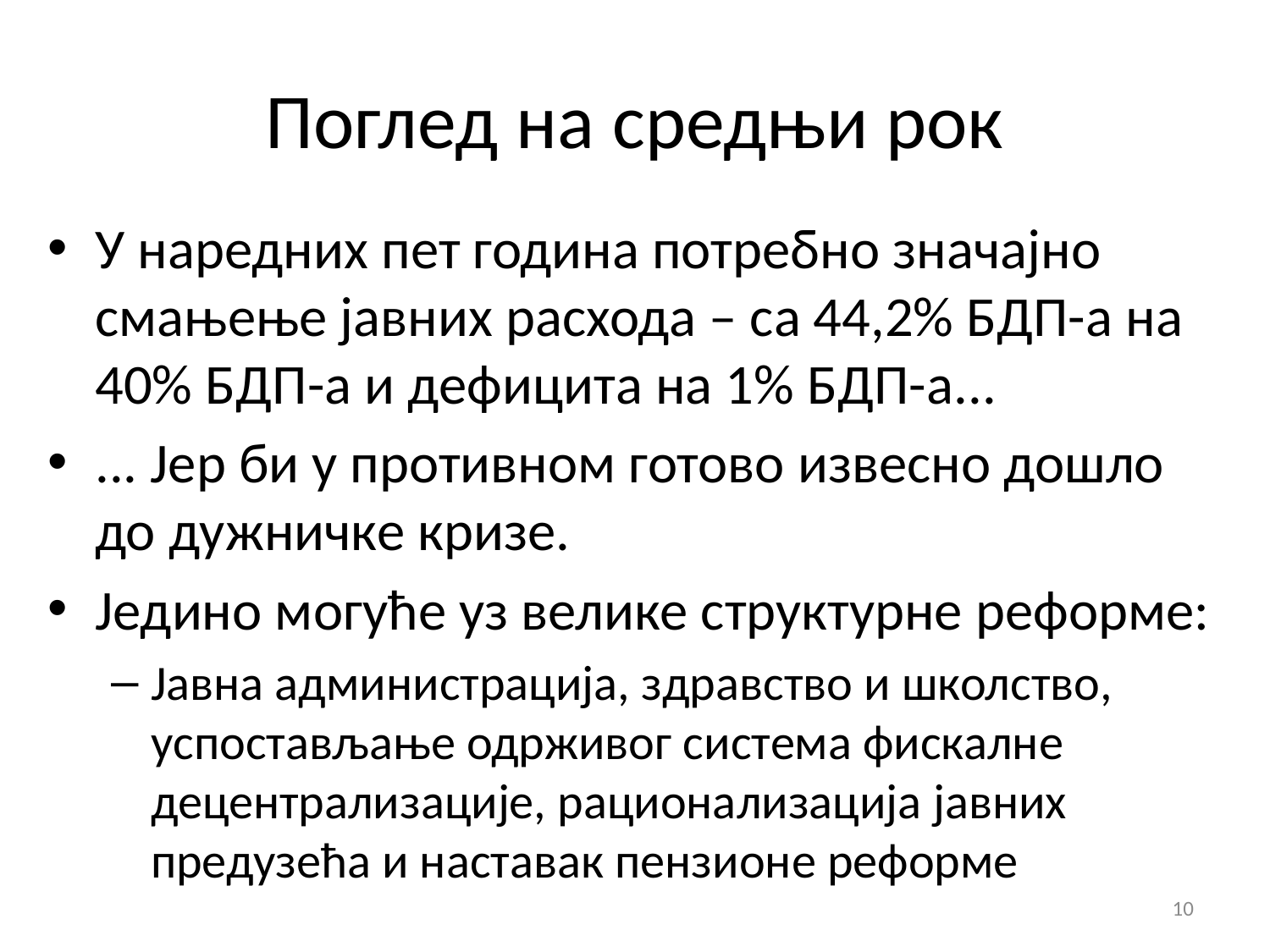

# Поглед на средњи рок
У наредних пет година потребно значајно смањење јавних расхода – са 44,2% БДП-а на 40% БДП-а и дефицита на 1% БДП-а...
... Јер би у противном готово извесно дошло до дужничке кризе.
Једино могуће уз велике структурне реформе:
Јавна администрација, здравство и школство, успостављање одрживог система фискалне децентрализације, рационализација јавних предузећа и наставак пензионе реформе
10